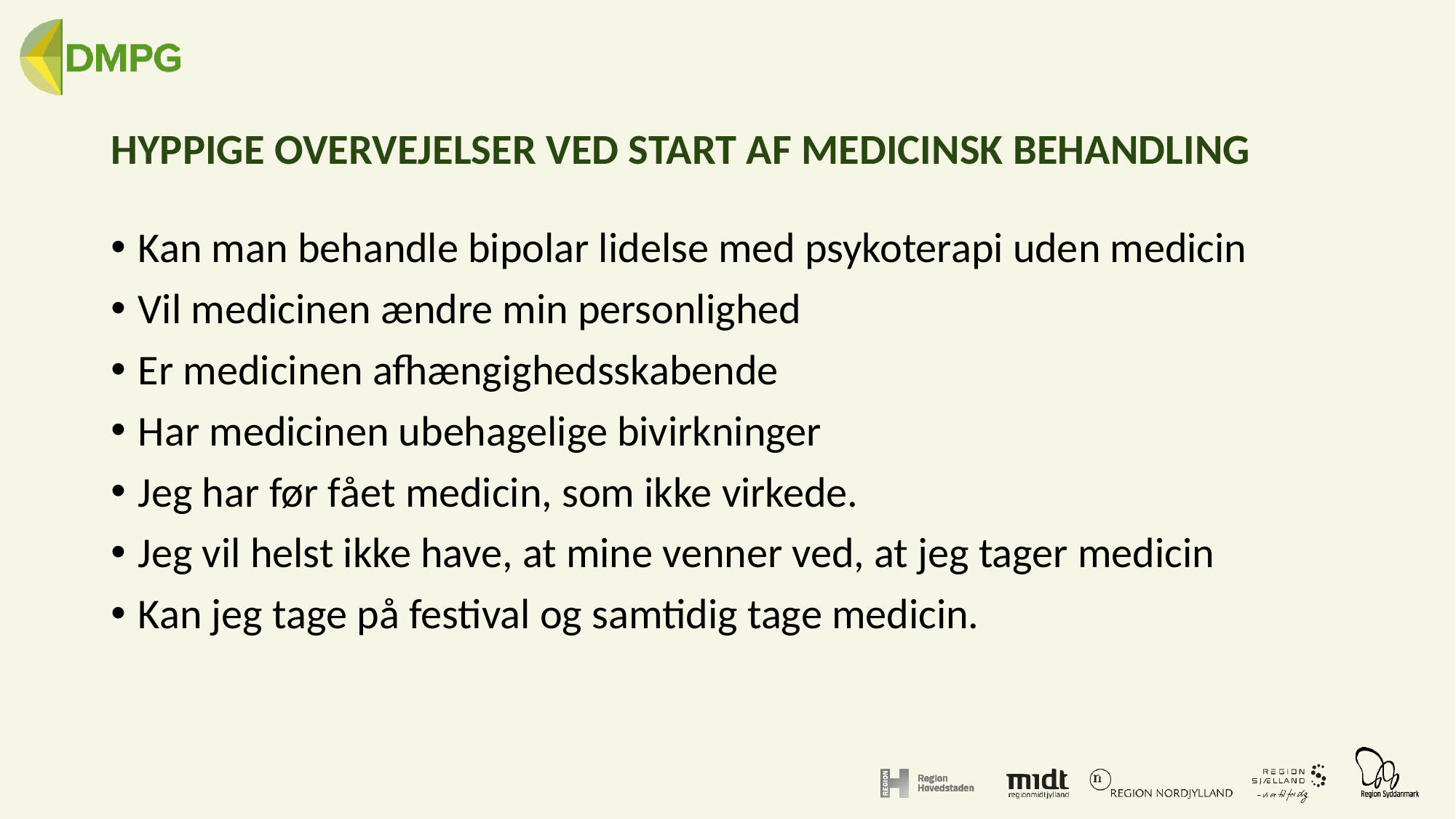

# Hyppige overvejelser ved start af medicinsk behandling
Kan man behandle bipolar lidelse med psykoterapi uden medicin
Vil medicinen ændre min personlighed
Er medicinen afhængighedsskabende
Har medicinen ubehagelige bivirkninger
Jeg har før fået medicin, som ikke virkede.
Jeg vil helst ikke have, at mine venner ved, at jeg tager medicin
Kan jeg tage på festival og samtidig tage medicin.